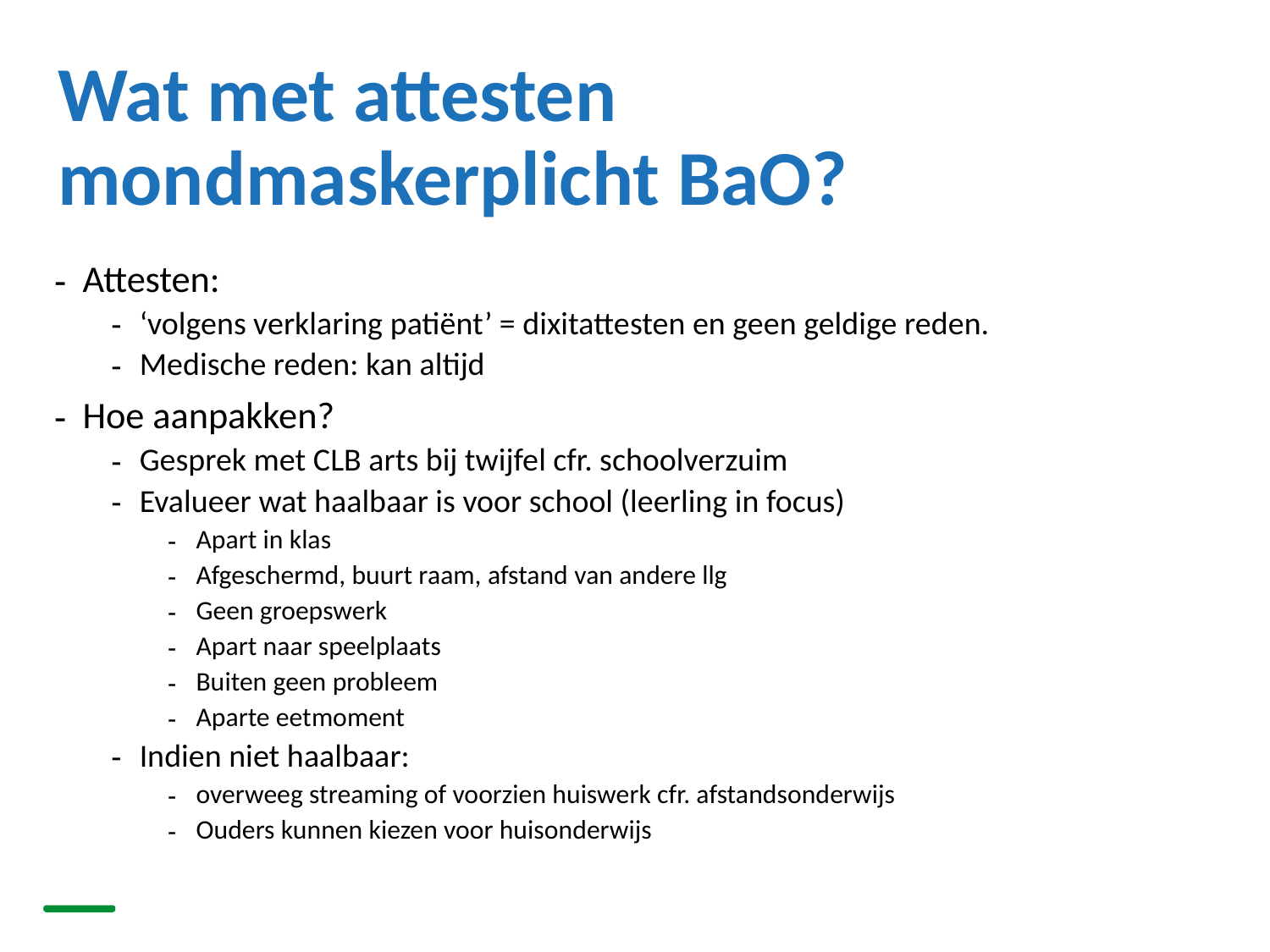

# Wat met attesten mondmaskerplicht BaO?
Attesten:
‘volgens verklaring patiënt’ = dixitattesten en geen geldige reden.
Medische reden: kan altijd
Hoe aanpakken?
Gesprek met CLB arts bij twijfel cfr. schoolverzuim
Evalueer wat haalbaar is voor school (leerling in focus)
Apart in klas
Afgeschermd, buurt raam, afstand van andere llg
Geen groepswerk
Apart naar speelplaats
Buiten geen probleem
Aparte eetmoment
Indien niet haalbaar:
overweeg streaming of voorzien huiswerk cfr. afstandsonderwijs
Ouders kunnen kiezen voor huisonderwijs